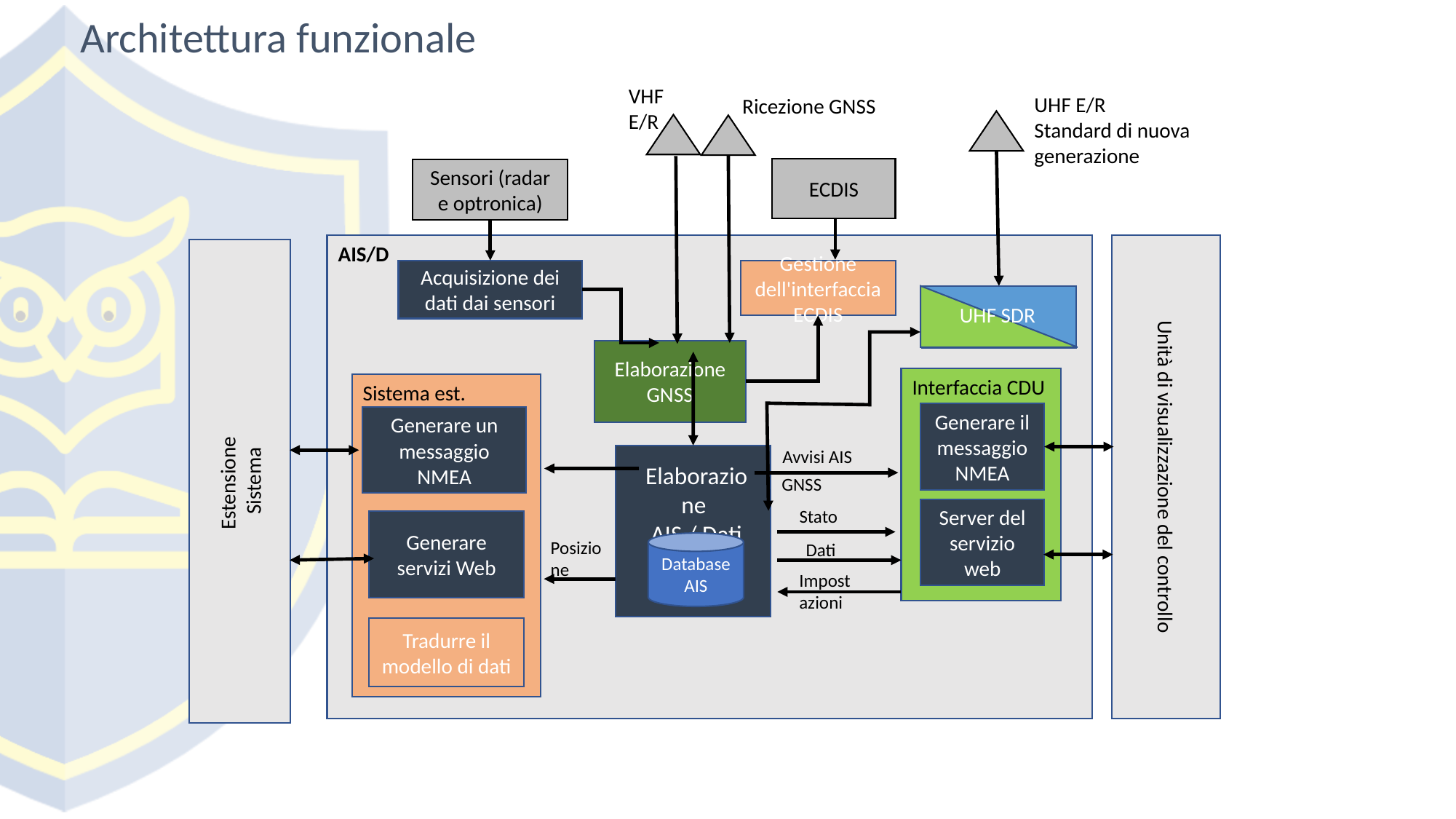

Architettura funzionale
VHF
E/R
UHF E/R
Standard di nuova generazione
Ricezione GNSS

ECDIS
Sensori (radar e optronica)
AIS/D
Acquisizione dei dati dai sensori
Gestione dell'interfaccia ECDIS

UHF SDR

Elaborazione GNSS
Interfaccia CDU
Sistema est. Interfaccia
Generare il messaggio NMEA
Generare un messaggio NMEA
Unità di visualizzazione del controllo
Estensione
Sistema
Avvisi AIS

Elaborazione
AIS / Dati

GNSS
Server del servizio web
Stato
Generare servizi Web
Posizione
Database AIS
Dati
Impostazioni
Tradurre il modello di dati